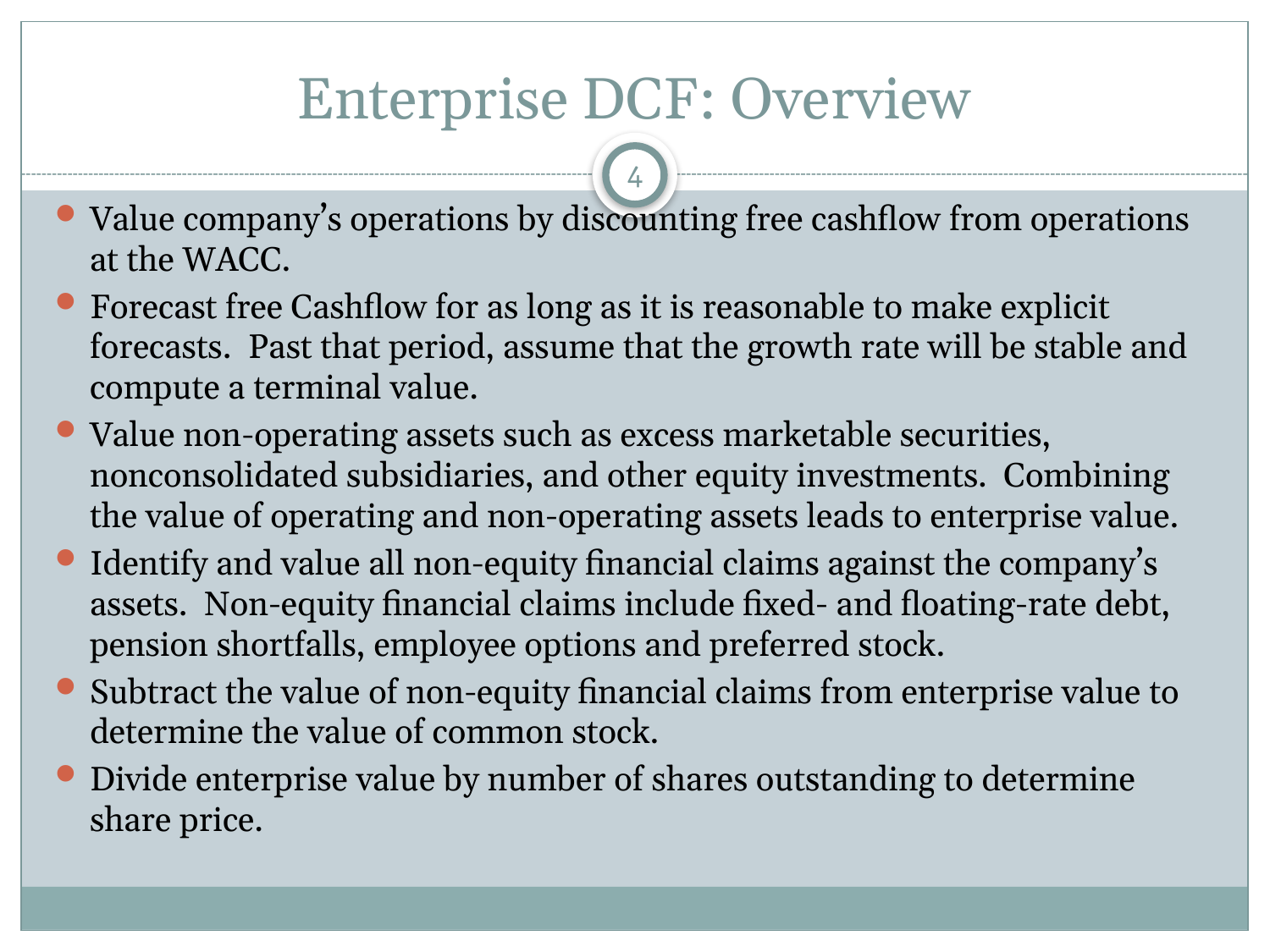

# Enterprise DCF: Overview
4
Value company’s operations by discounting free cashflow from operations at the WACC.
Forecast free Cashflow for as long as it is reasonable to make explicit forecasts.  Past that period, assume that the growth rate will be stable and compute a terminal value.
Value non-operating assets such as excess marketable securities, nonconsolidated subsidiaries, and other equity investments.  Combining the value of operating and non-operating assets leads to enterprise value.
Identify and value all non-equity financial claims against the company’s assets.  Non-equity financial claims include fixed- and floating-rate debt, pension shortfalls, employee options and preferred stock.
Subtract the value of non-equity financial claims from enterprise value to determine the value of common stock.
Divide enterprise value by number of shares outstanding to determine share price.